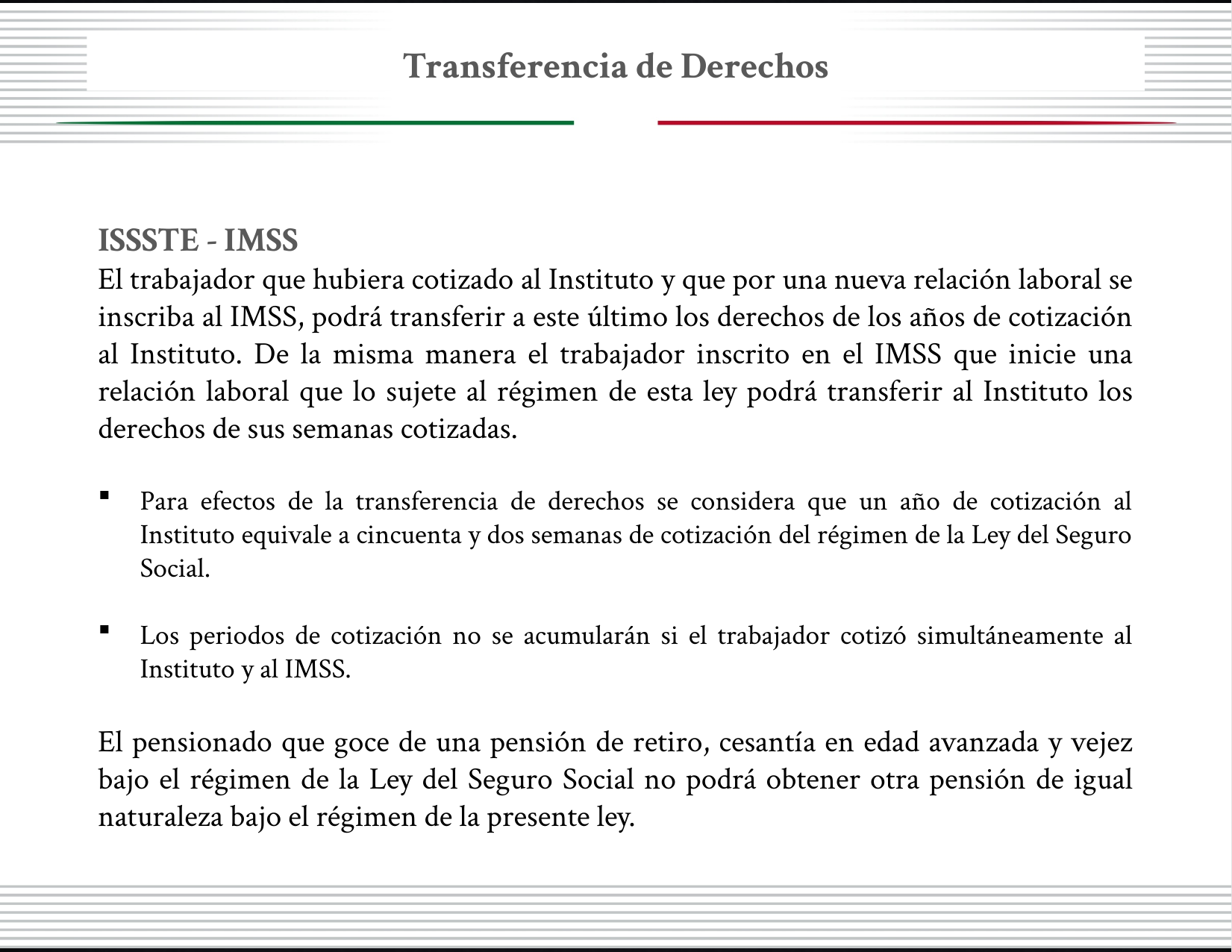

Transferencia de Derechos
Subdirección de Pensiones
ISSSTE - IMSS
El trabajador que hubiera cotizado al Instituto y que por una nueva relación laboral se inscriba al IMSS, podrá transferir a este último los derechos de los años de cotización al Instituto. De la misma manera el trabajador inscrito en el IMSS que inicie una relación laboral que lo sujete al régimen de esta ley podrá transferir al Instituto los derechos de sus semanas cotizadas.

Para efectos de la transferencia de derechos se considera que un año de cotización al Instituto equivale a cincuenta y dos semanas de cotización del régimen de la Ley del Seguro Social.

Los periodos de cotización no se acumularán si el trabajador cotizó simultáneamente al Instituto y al IMSS.

El pensionado que goce de una pensión de retiro, cesantía en edad avanzada y vejez bajo el régimen de la Ley del Seguro Social no podrá obtener otra pensión de igual naturaleza bajo el régimen de la presente ley.